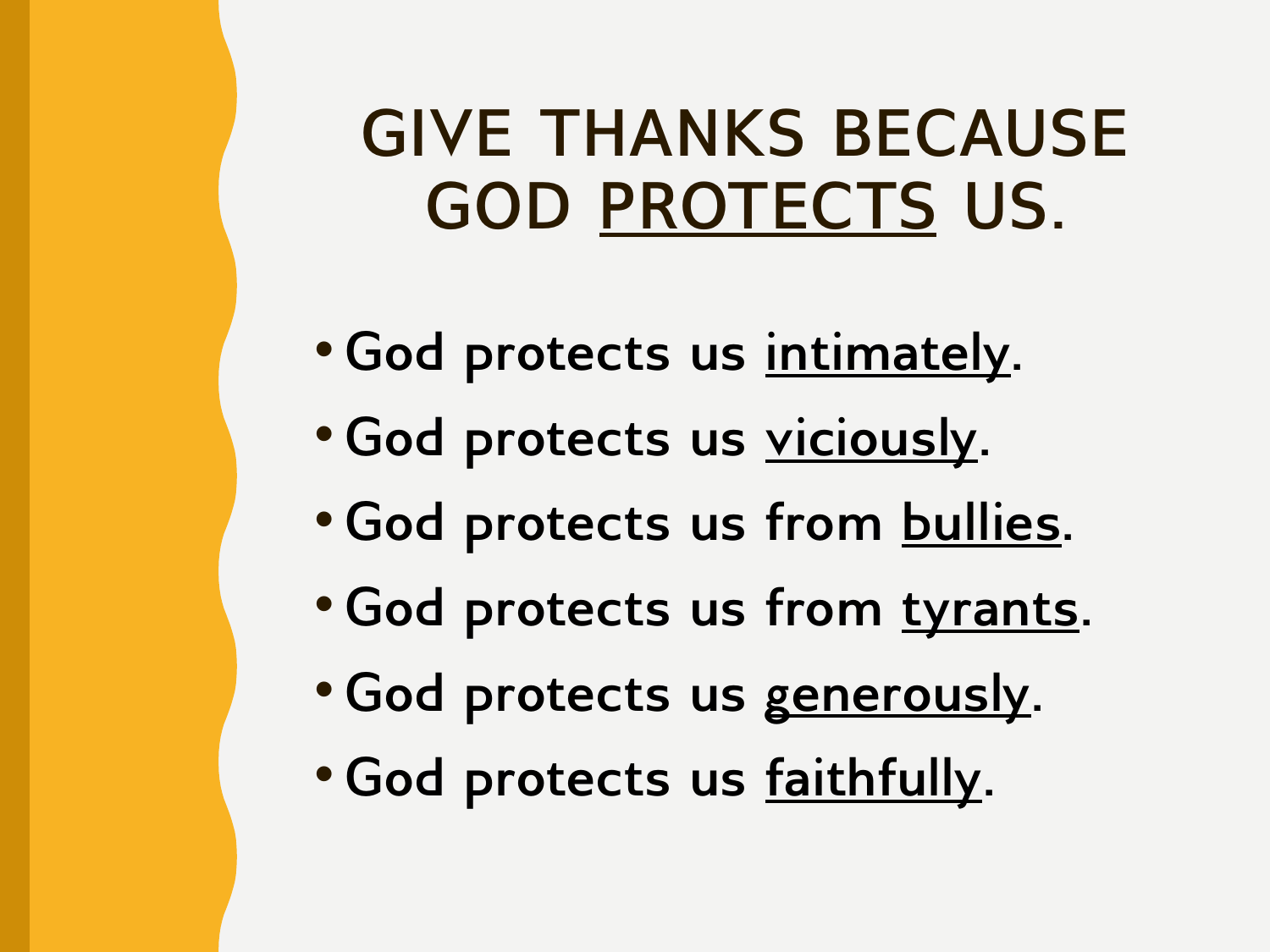

# Give thanks because God protects us.
God protects us intimately.
God protects us viciously.
God protects us from bullies.
God protects us from tyrants.
God protects us generously.
God protects us faithfully.